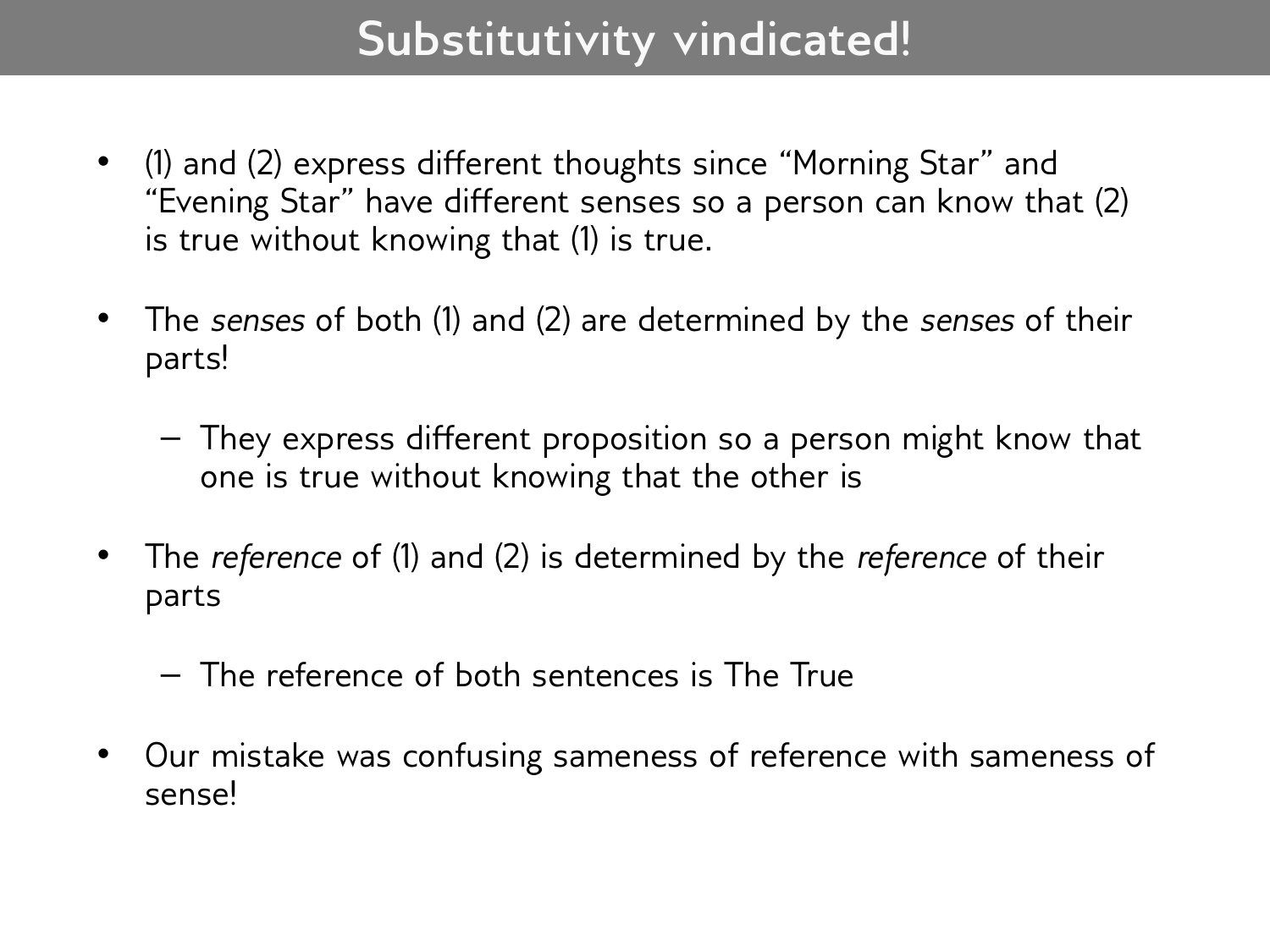

# Substitutivity vindicated!
(1) and (2) express different thoughts since “Morning Star” and “Evening Star” have different senses so a person can know that (2) is true without knowing that (1) is true.
The senses of both (1) and (2) are determined by the senses of their parts!
They express different proposition so a person might know that one is true without knowing that the other is
The reference of (1) and (2) is determined by the reference of their parts
The reference of both sentences is The True
Our mistake was confusing sameness of reference with sameness of sense!